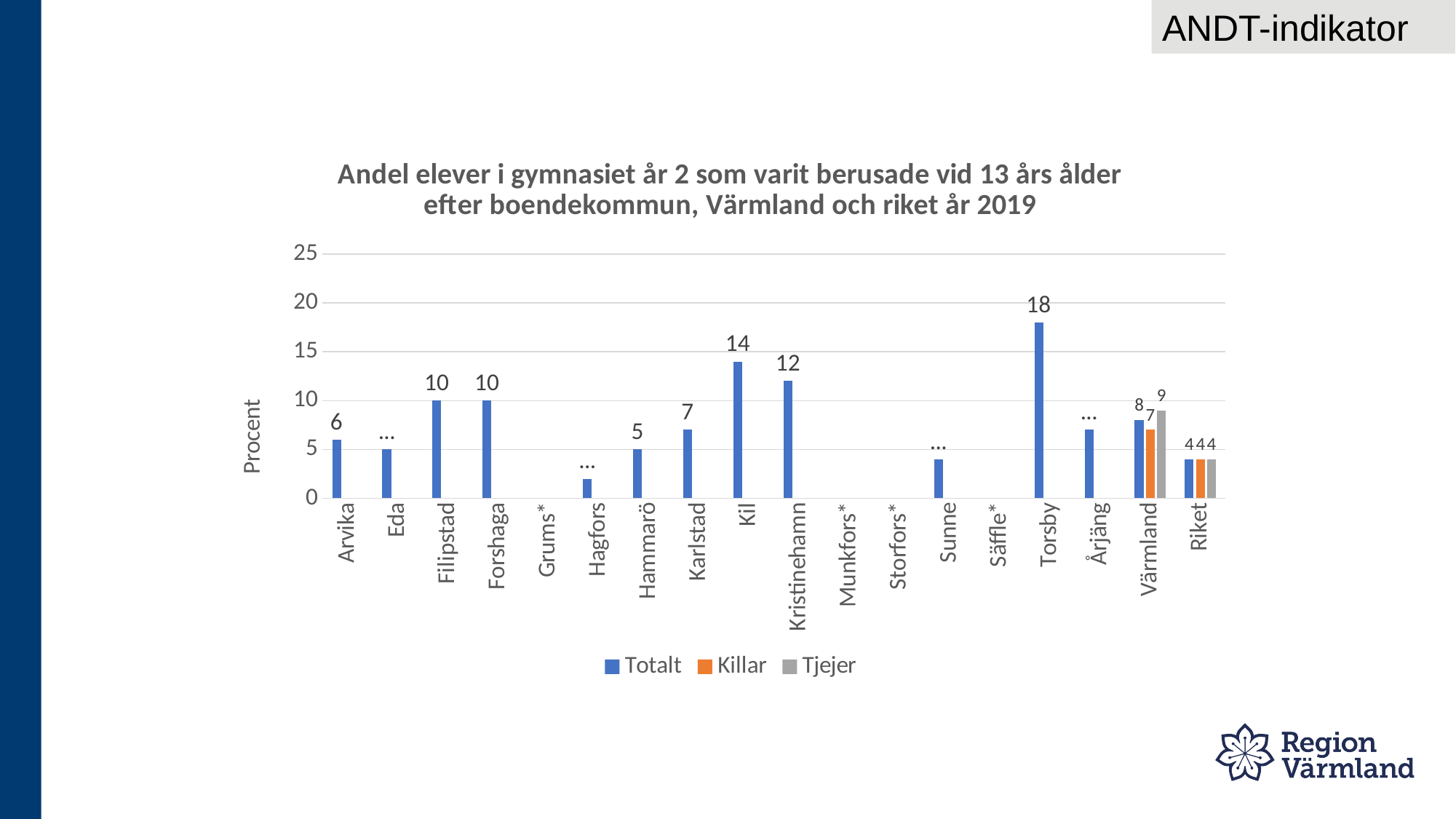

ANDT-indikator

### Chart: Andel elever i gymnasiet år 2 som varit berusade vid 13 års ålder efter boendekommun, Värmland och riket år 2019

| Category | Totalt | Killar | Tjejer |
|---|---|---|---|
| Arvika | 6.0 | None | None |
| Eda | 5.0 | None | None |
| Filipstad | 10.0 | None | None |
| Forshaga | 10.0 | None | None |
| Grums* | None | None | None |
| Hagfors | 2.0 | None | None |
| Hammarö | 5.0 | None | None |
| Karlstad | 7.0 | None | None |
| Kil | 14.0 | None | None |
| Kristinehamn | 12.0 | None | None |
| Munkfors* | None | None | None |
| Storfors* | None | None | None |
| Sunne | 4.0 | None | None |
| Säffle* | None | None | None |
| Torsby | 18.0 | None | None |
| Årjäng | 7.0 | None | None |
| Värmland | 8.0 | 7.0 | 9.0 |
| Riket | 4.0 | 4.0 | 4.0 |